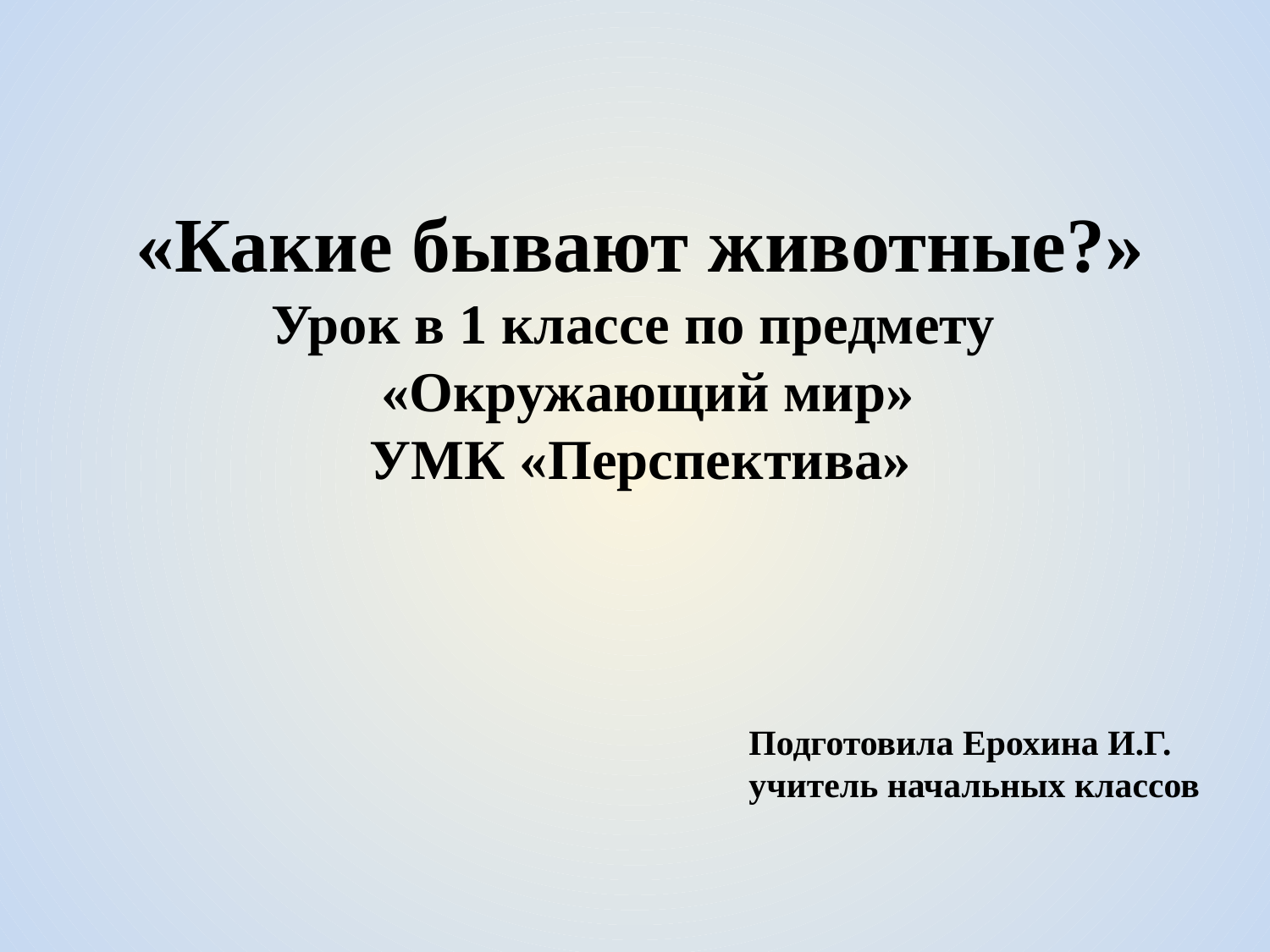

«Какие бывают животные?»
Урок в 1 классе по предмету
 «Окружающий мир»
УМК «Перспектива»
Подготовила Ерохина И.Г.
учитель начальных классов